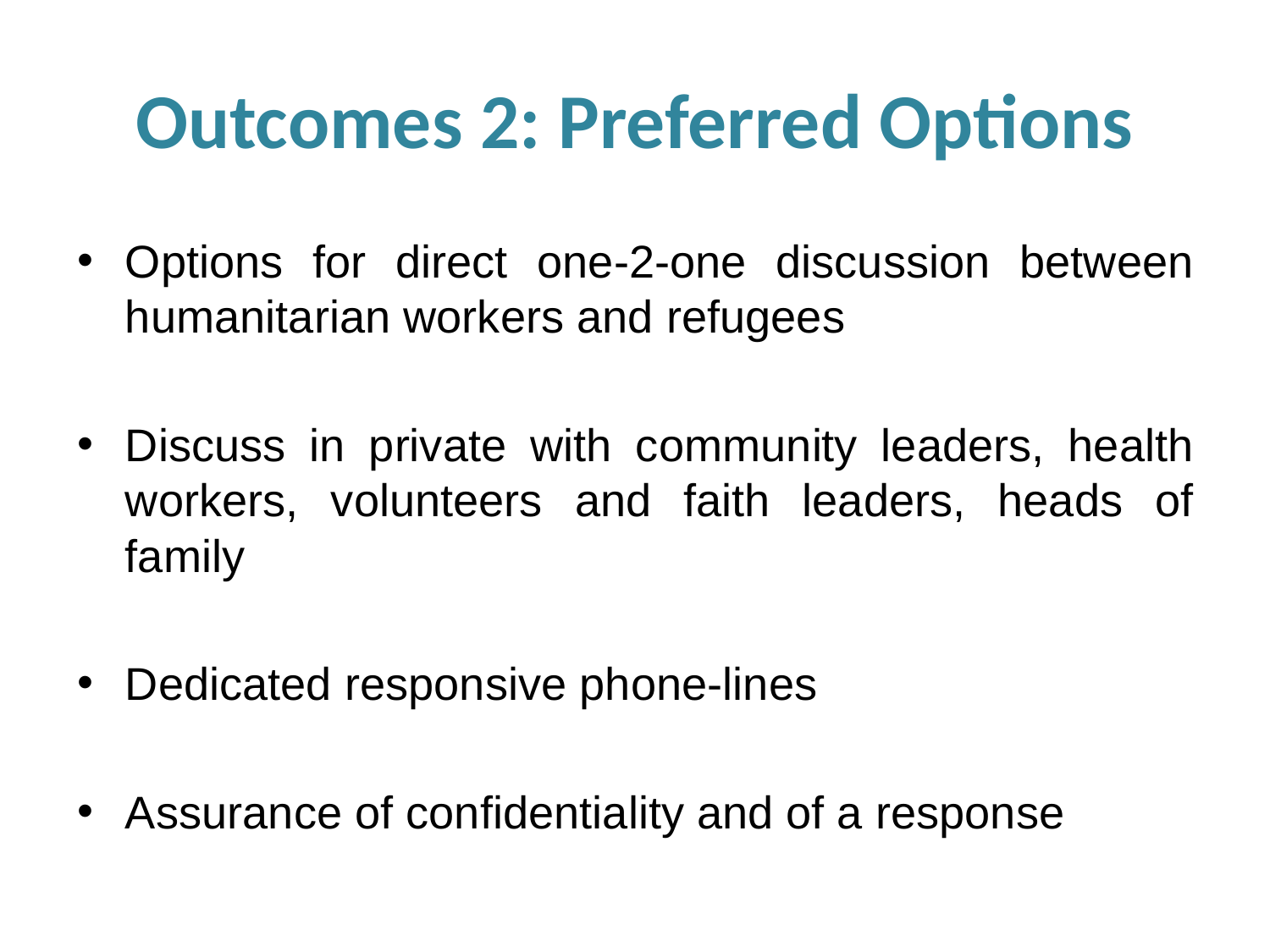

# Outcomes 2: Preferred Options
Options for direct one-2-one discussion between humanitarian workers and refugees

Discuss in private with community leaders, health workers, volunteers and faith leaders, heads of family

Dedicated responsive phone-lines

Assurance of confidentiality and of a response